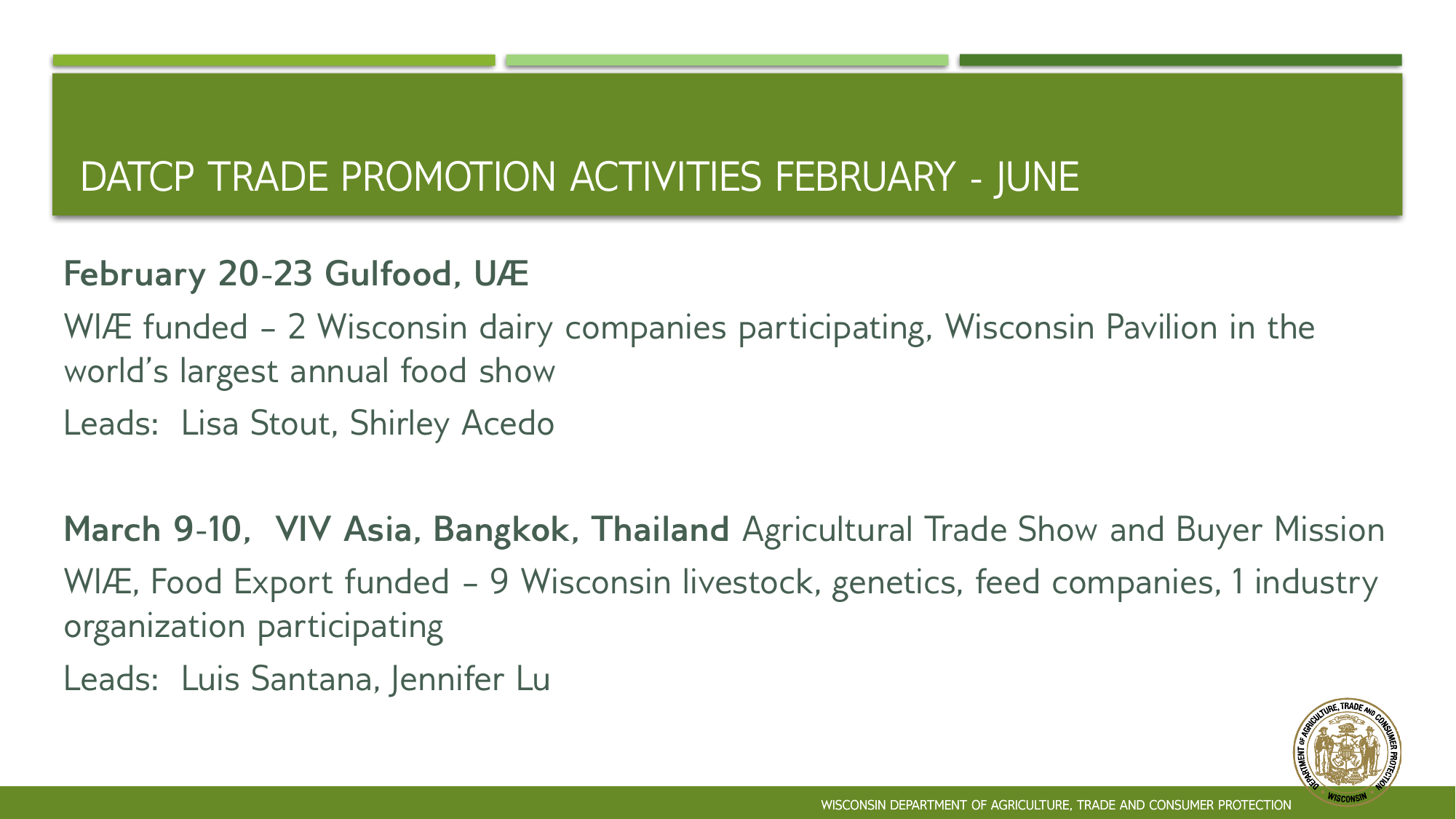

# DATCP Trade Promotion Activities February - June
February 20-23 Gulfood, UAE
WIAE funded – 2 Wisconsin dairy companies participating, Wisconsin Pavilion in the world’s largest annual food show
Leads:  Lisa Stout, Shirley Acedo

March 9-10,  VIV Asia, Bangkok, Thailand Agricultural Trade Show and Buyer Mission
WIAE, Food Export funded – 9 Wisconsin livestock, genetics, feed companies, 1 industry organization participating
Leads:  Luis Santana, Jennifer Lu